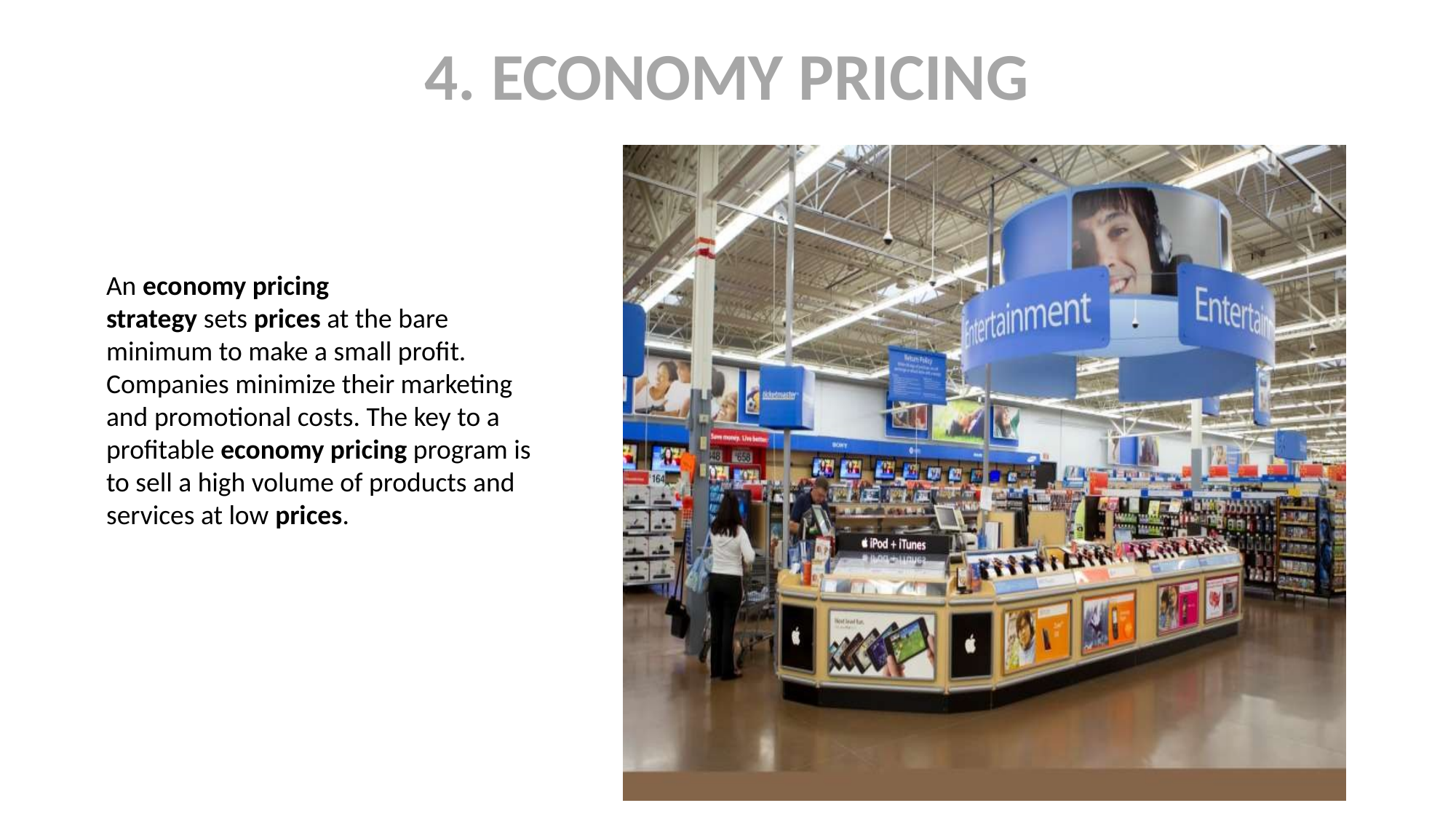

# 4. ECONOMY PRICING

An economy pricing strategy sets prices at the bare minimum to make a small profit. Companies minimize their marketing and promotional costs. The key to a profitable economy pricing program is to sell a high volume of products and services at low prices.